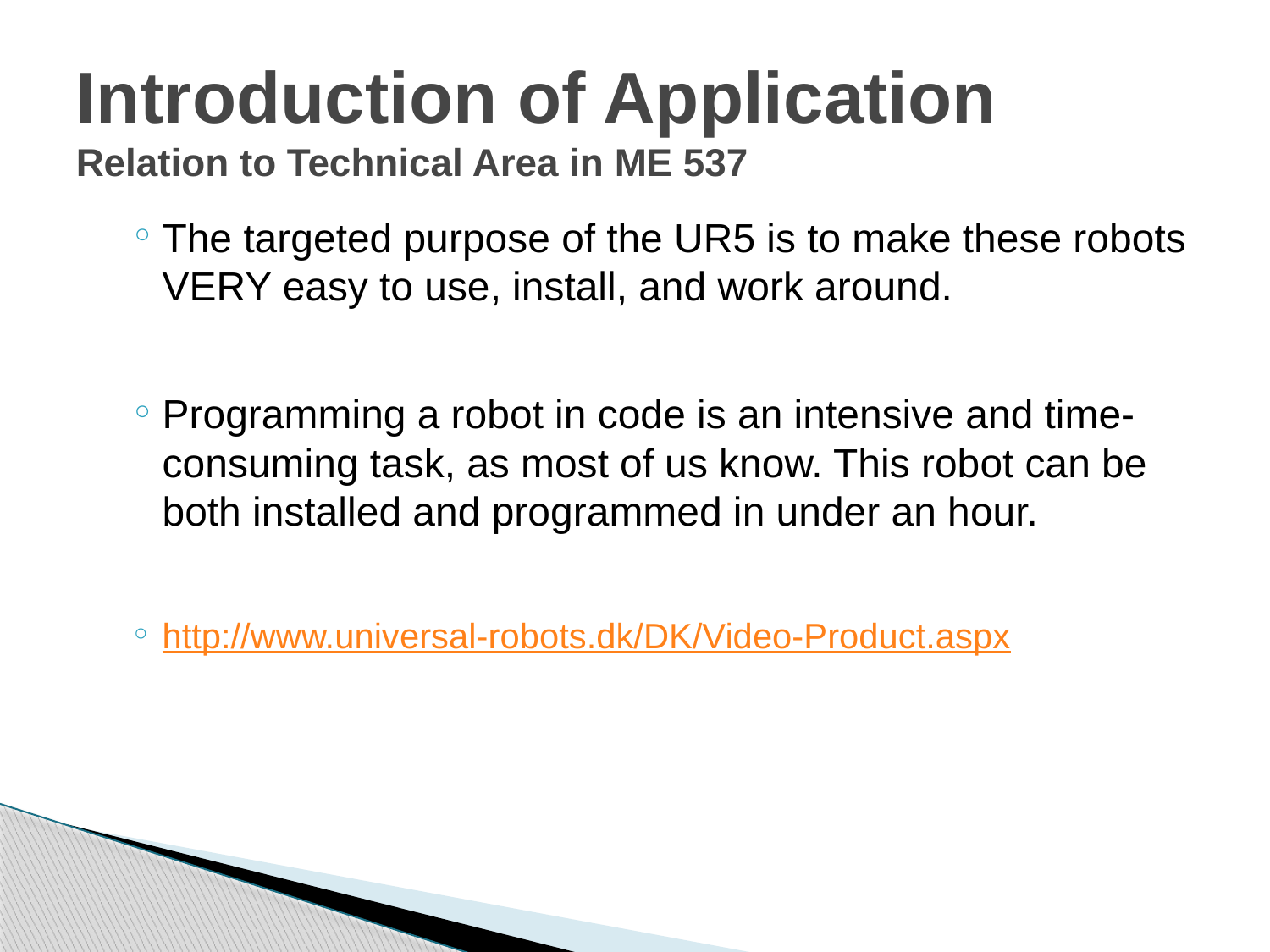

# Introduction of Application Relation to Technical Area in ME 537
The targeted purpose of the UR5 is to make these robots VERY easy to use, install, and work around.

Programming a robot in code is an intensive and time-consuming task, as most of us know. This robot can be both installed and programmed in under an hour.

http://www.universal-robots.dk/DK/Video-Product.aspx